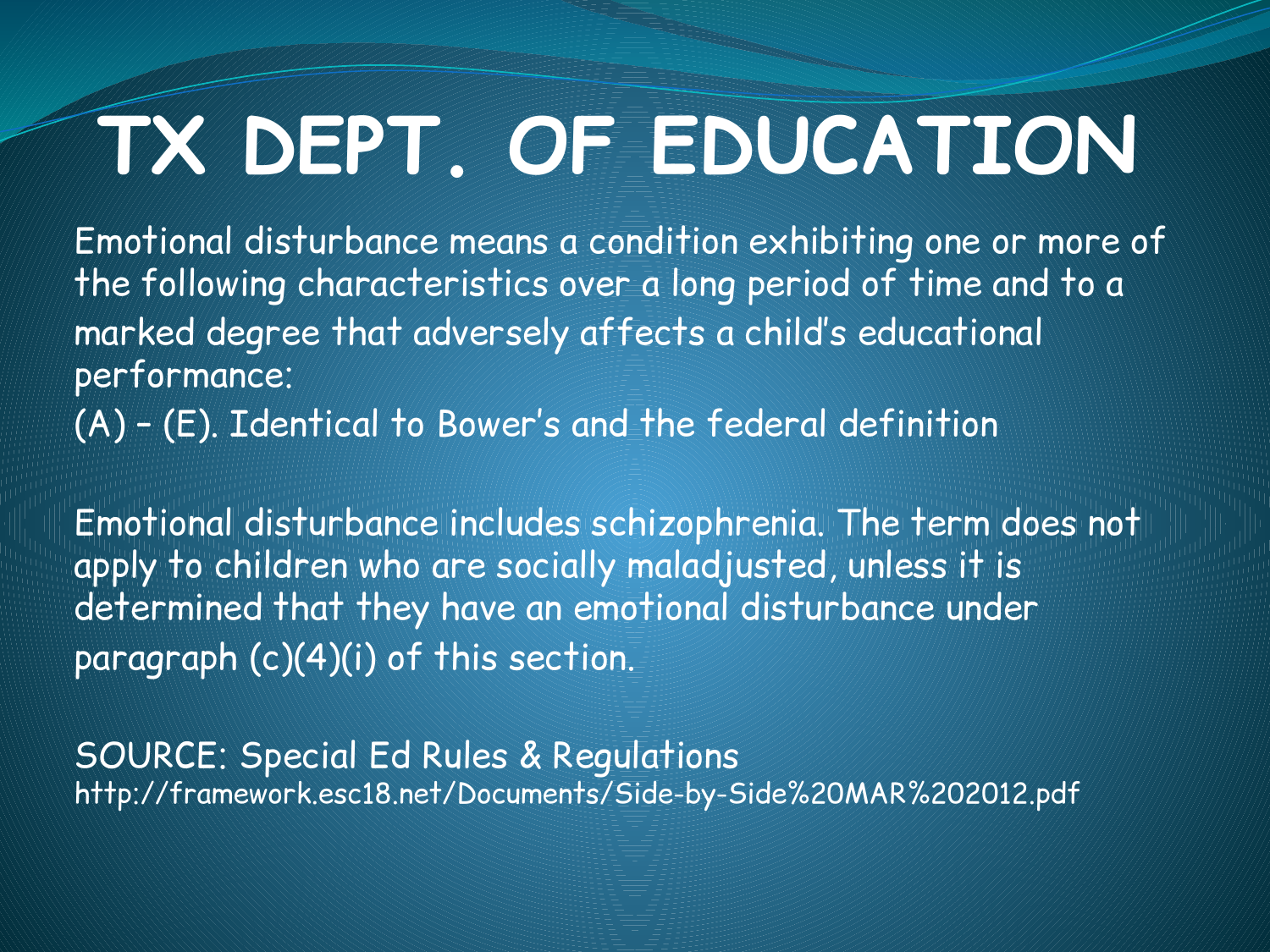

# TX DEPT. OF EDUCATION
Emotional disturbance means a condition exhibiting one or more of the following characteristics over a long period of time and to a
marked degree that adversely affects a child’s educational performance:
(A) – (E). Identical to Bower’s and the federal definition

Emotional disturbance includes schizophrenia. The term does not apply to children who are socially maladjusted, unless it is determined that they have an emotional disturbance under
paragraph (c)(4)(i) of this section.

SOURCE: Special Ed Rules & Regulations http://framework.esc18.net/Documents/Side-by-Side%20MAR%202012.pdf